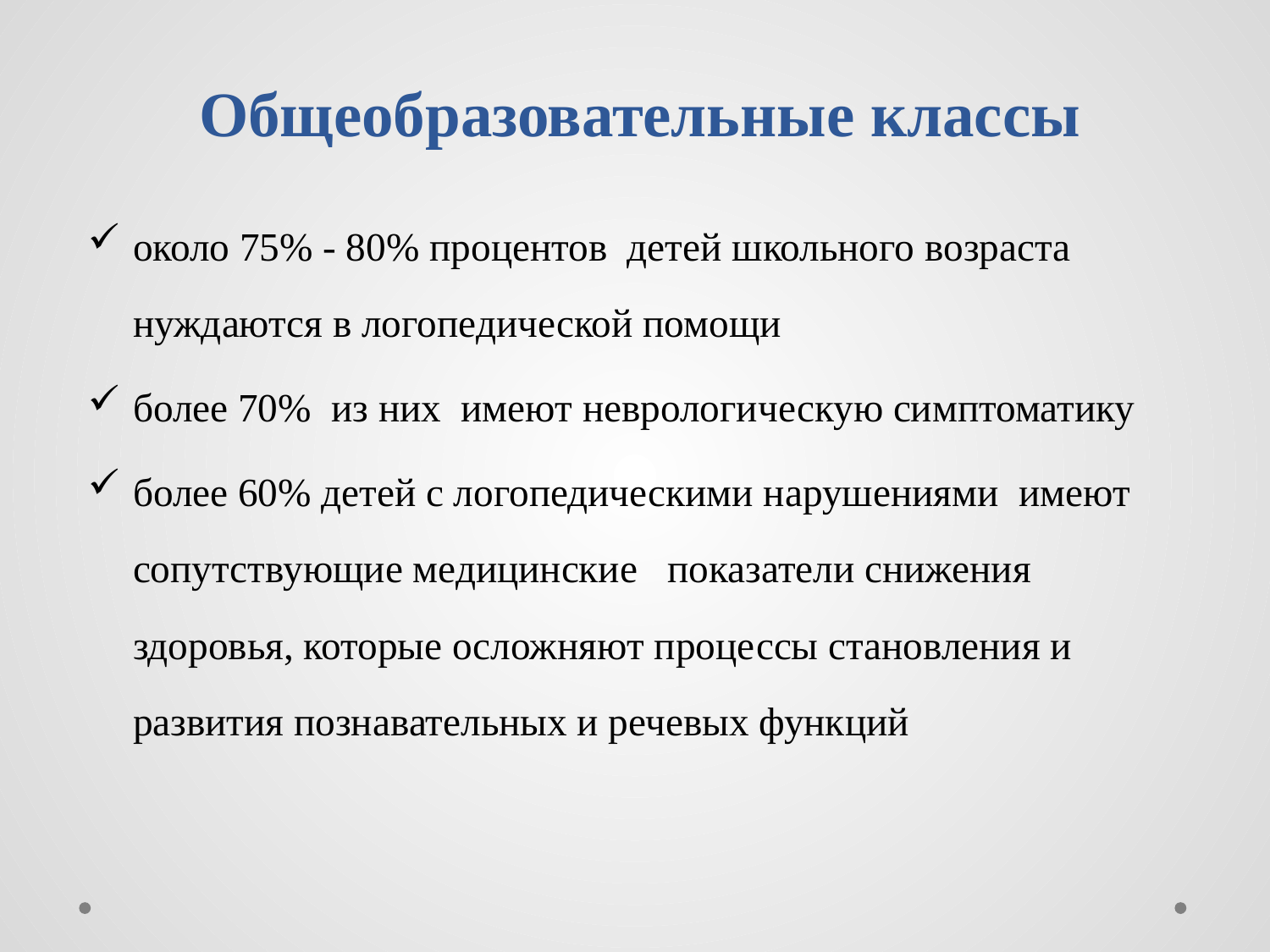

# Общеобразовательные классы
около 75% - 80% процентов  детей школьного возраста  нуждаются в логопедической помощи
более 70%  из них  имеют неврологическую симптоматику
более 60% детей с логопедическими нарушениями  имеют сопутствующие медицинские   показатели снижения   здоровья, которые осложняют процессы становления и  развития познавательных и речевых функций